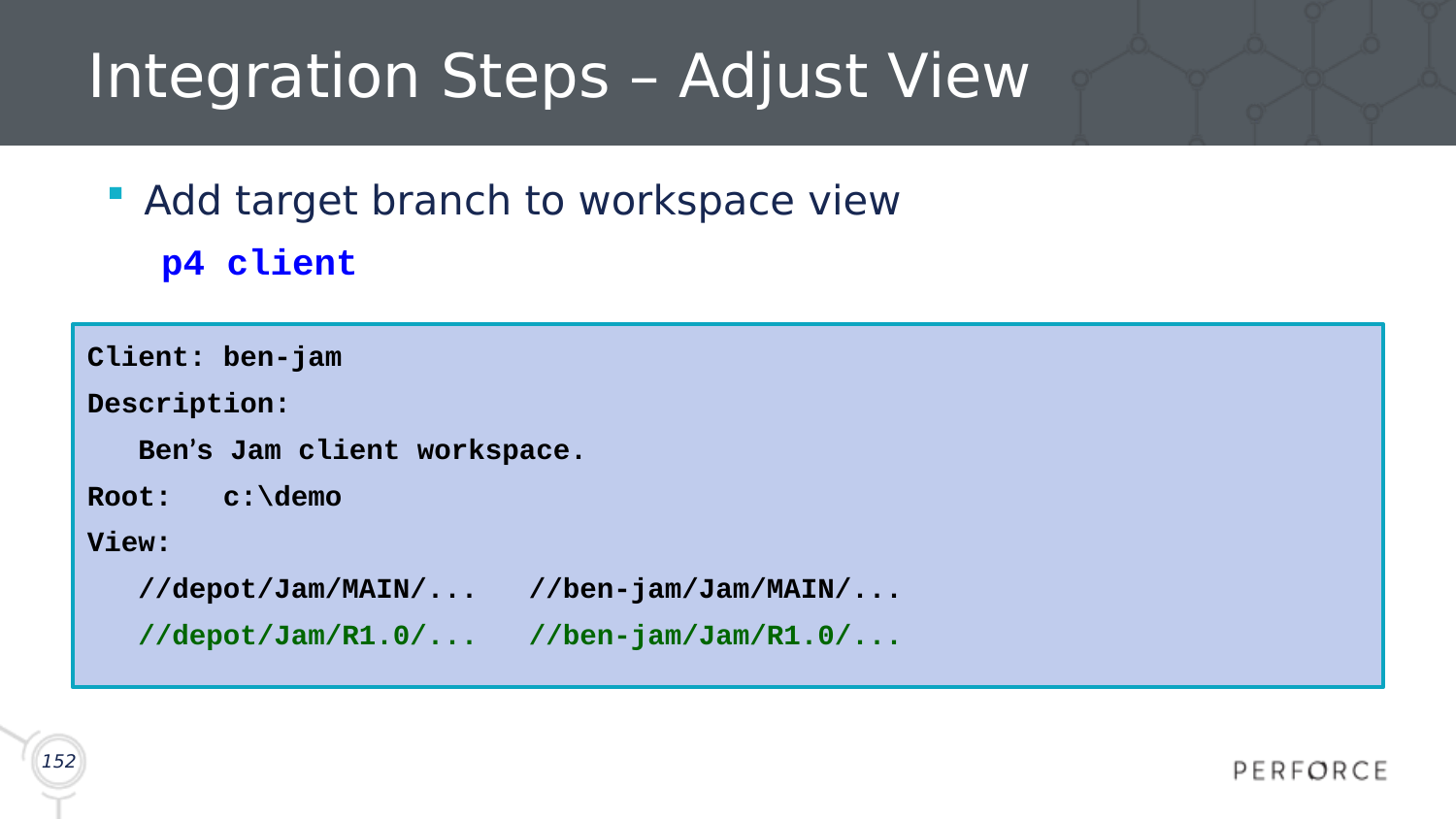

# Integration Steps – Adjust View
Add target branch to workspace view
p4 client

Client: ben-jam
Description:
   Ben’s Jam client workspace.
Root:   c:\demo
View:
   //depot/Jam/MAIN/...   //ben-jam/Jam/MAIN/...
   //depot/Jam/R1.0/...   //ben-jam/Jam/R1.0/...